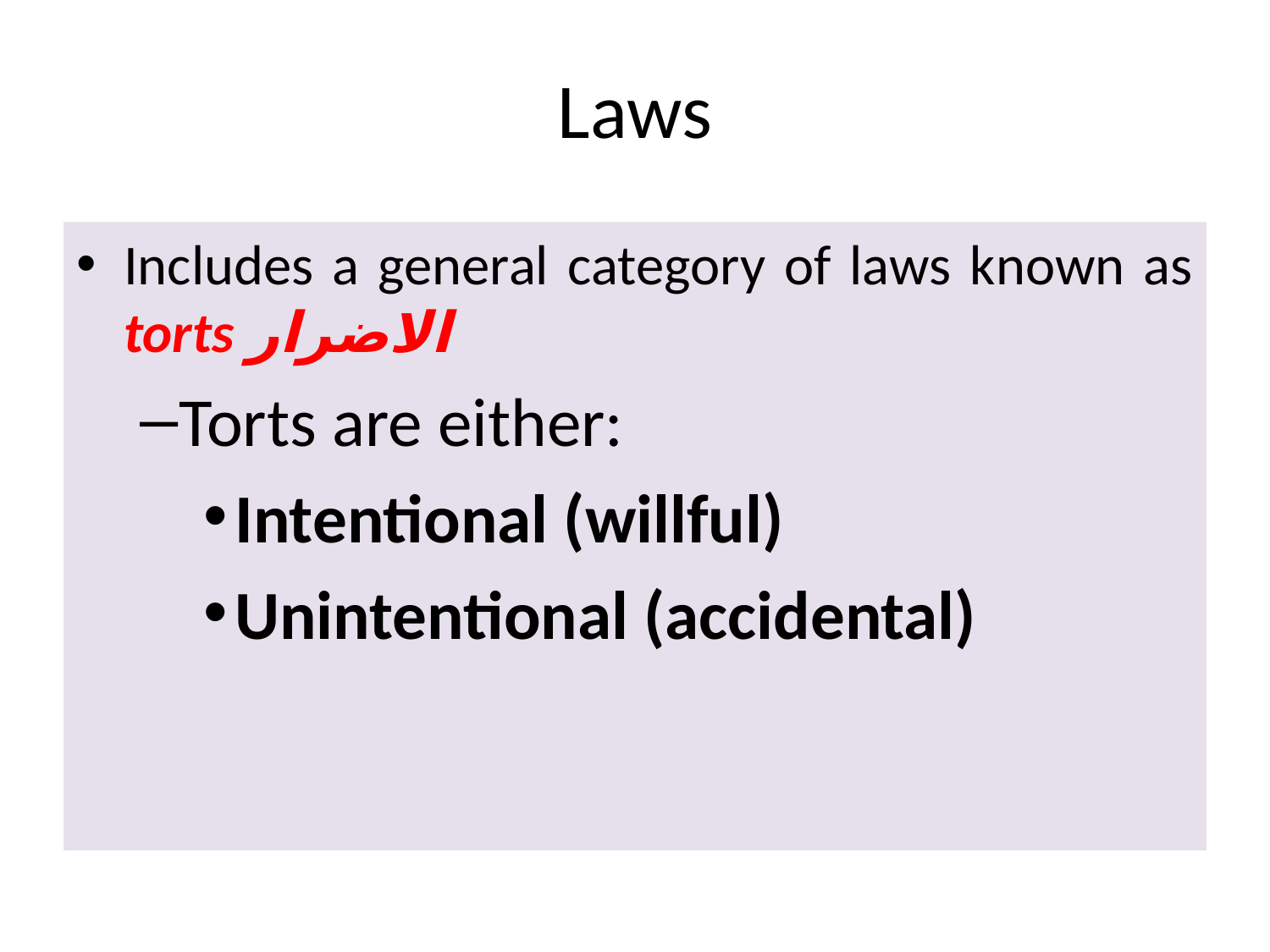

# Laws
Includes a general category of laws known as torts الاضرار
Torts are either:
Intentional (willful)
Unintentional (accidental)